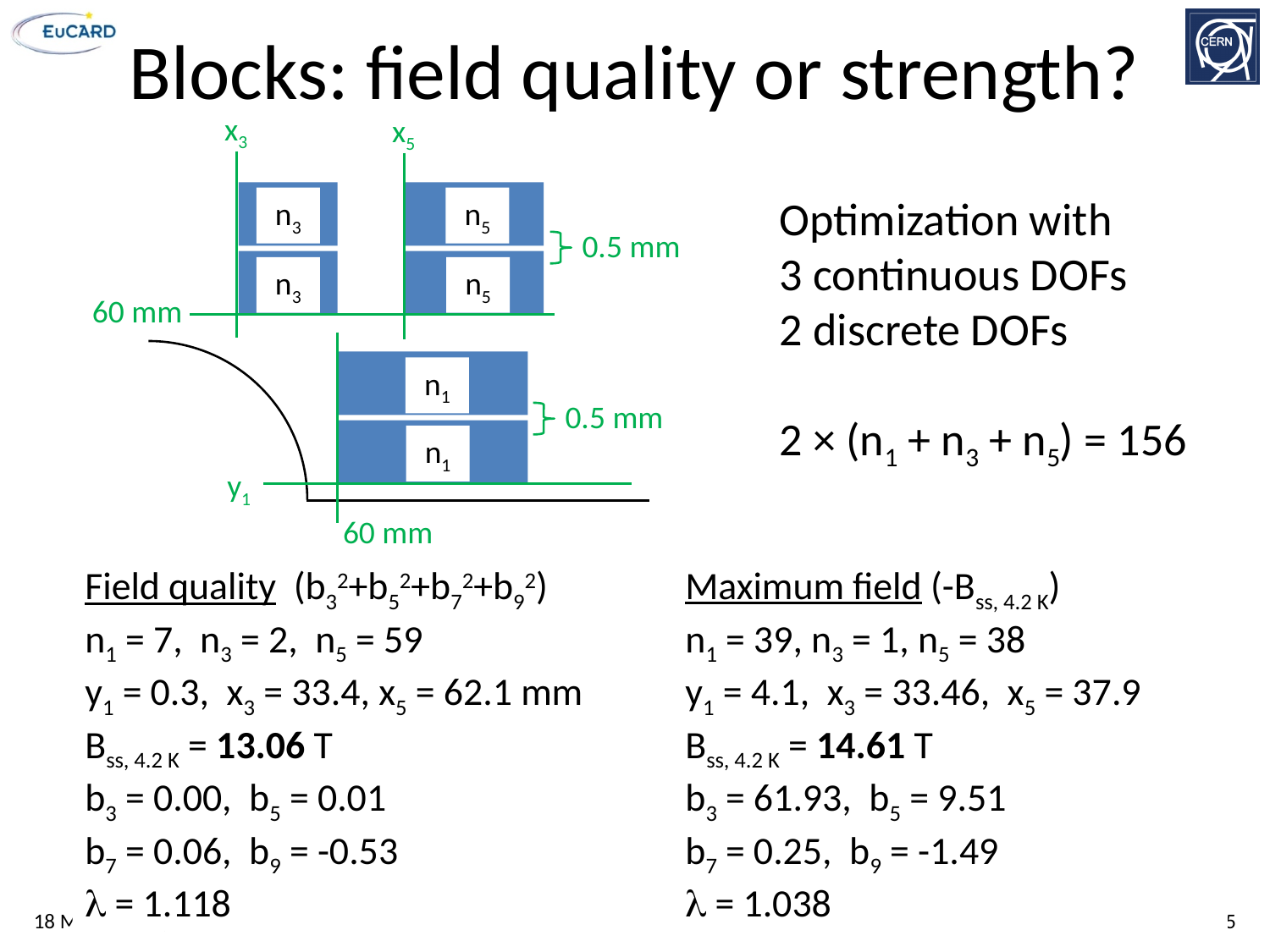

# Blocks: field quality or strength?
x3
x5

Optimization with
3 continuous DOFs
2 discrete DOFs

2 × (n1 + n3 + n5) = 156
n3
n5
0.5 mm

n3
n5
60 mm

n1
0.5 mm

n1
y1
60 mm
Field quality  (b32+b52+b72+b92)
n1 = 7,  n3 = 2,  n5 = 59
y1 = 0.3,  x3 = 33.4, x5 = 62.1 mm
Bss, 4.2 K = 13.06 T
b3 = 0.00,  b5 = 0.01
b7 = 0.06,  b9 = -0.53
λ = 1.118
Maximum field (-Bss, 4.2 K)
n1 = 39, n3 = 1, n5 = 38
y1 = 4.1,  x3 = 33.46,  x5 = 37.9
Bss, 4.2 K = 14.61 T
b3 = 61.93,  b5 = 9.51
b7 = 0.25,  b9 = -1.49
λ = 1.038